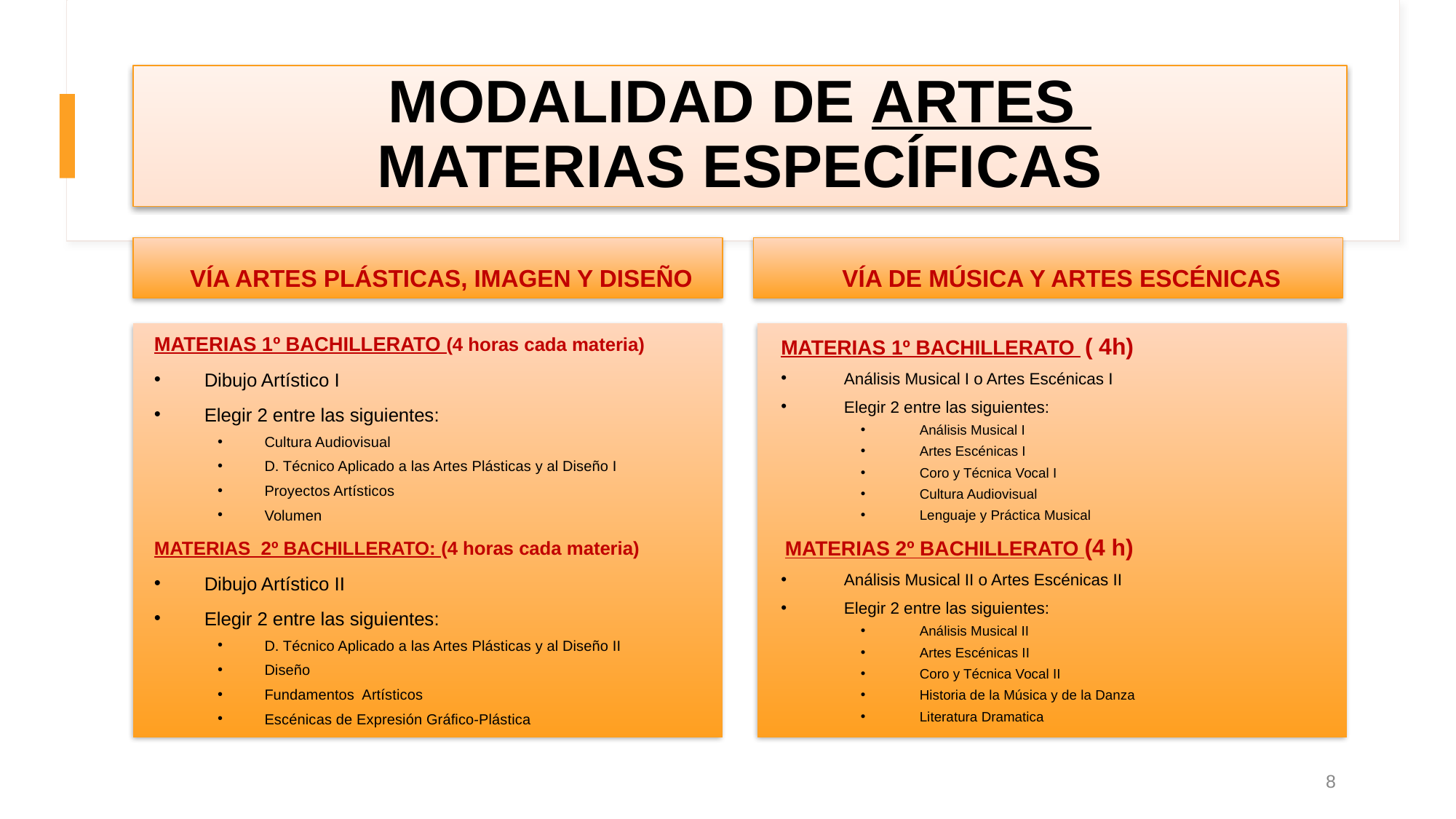

# MODALIDAD DE ARTES MATERIAS ESPECÍFICAS
VÍA ARTES PLÁSTICAS, IMAGEN Y DISEÑO
VÍA DE MÚSICA Y ARTES ESCÉNICAS
MATERIAS 1º BACHILLERATO (4 horas cada materia)
Dibujo Artístico I
Elegir 2 entre las siguientes:
Cultura Audiovisual
D. Técnico Aplicado a las Artes Plásticas y al Diseño I
Proyectos Artísticos
Volumen
MATERIAS  2º BACHILLERATO: (4 horas cada materia)
Dibujo Artístico II
Elegir 2 entre las siguientes:
D. Técnico Aplicado a las Artes Plásticas y al Diseño II
Diseño
Fundamentos  Artísticos
Escénicas de Expresión Gráfico-Plástica

MATERIAS 1º BACHILLERATO  ( 4h)
Análisis Musical I o Artes Escénicas I
Elegir 2 entre las siguientes:
Análisis Musical I
Artes Escénicas I
Coro y Técnica Vocal I
Cultura Audiovisual
Lenguaje y Práctica Musical
MATERIAS 2º BACHILLERATO (4 h)
Análisis Musical II o Artes Escénicas II
Elegir 2 entre las siguientes:
Análisis Musical II
Artes Escénicas II
Coro y Técnica Vocal II
Historia de la Música y de la Danza
Literatura Dramatica

8